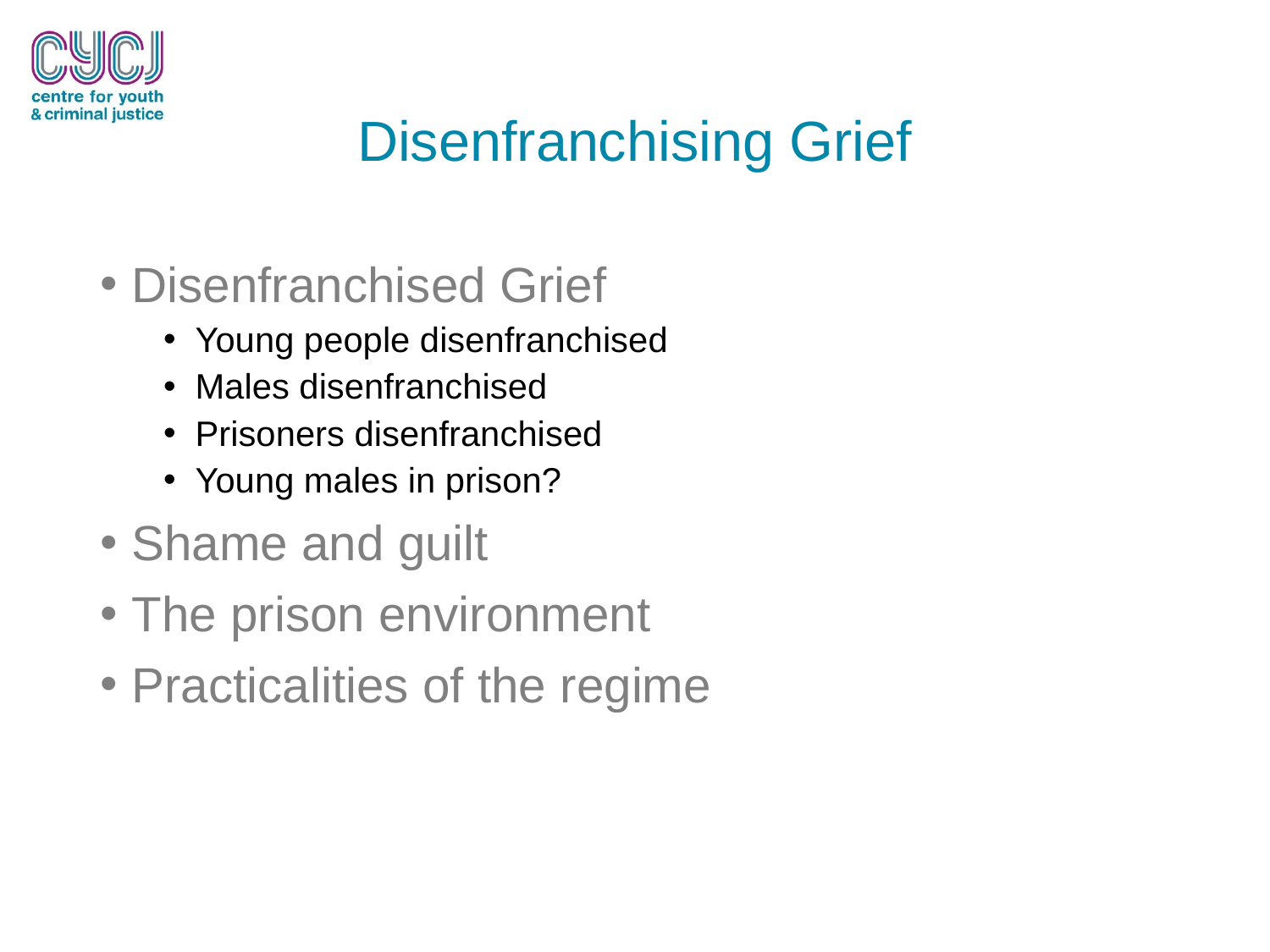

# Disenfranchising Grief
Disenfranchised Grief
Young people disenfranchised
Males disenfranchised
Prisoners disenfranchised
Young males in prison?
Shame and guilt
The prison environment
Practicalities of the regime